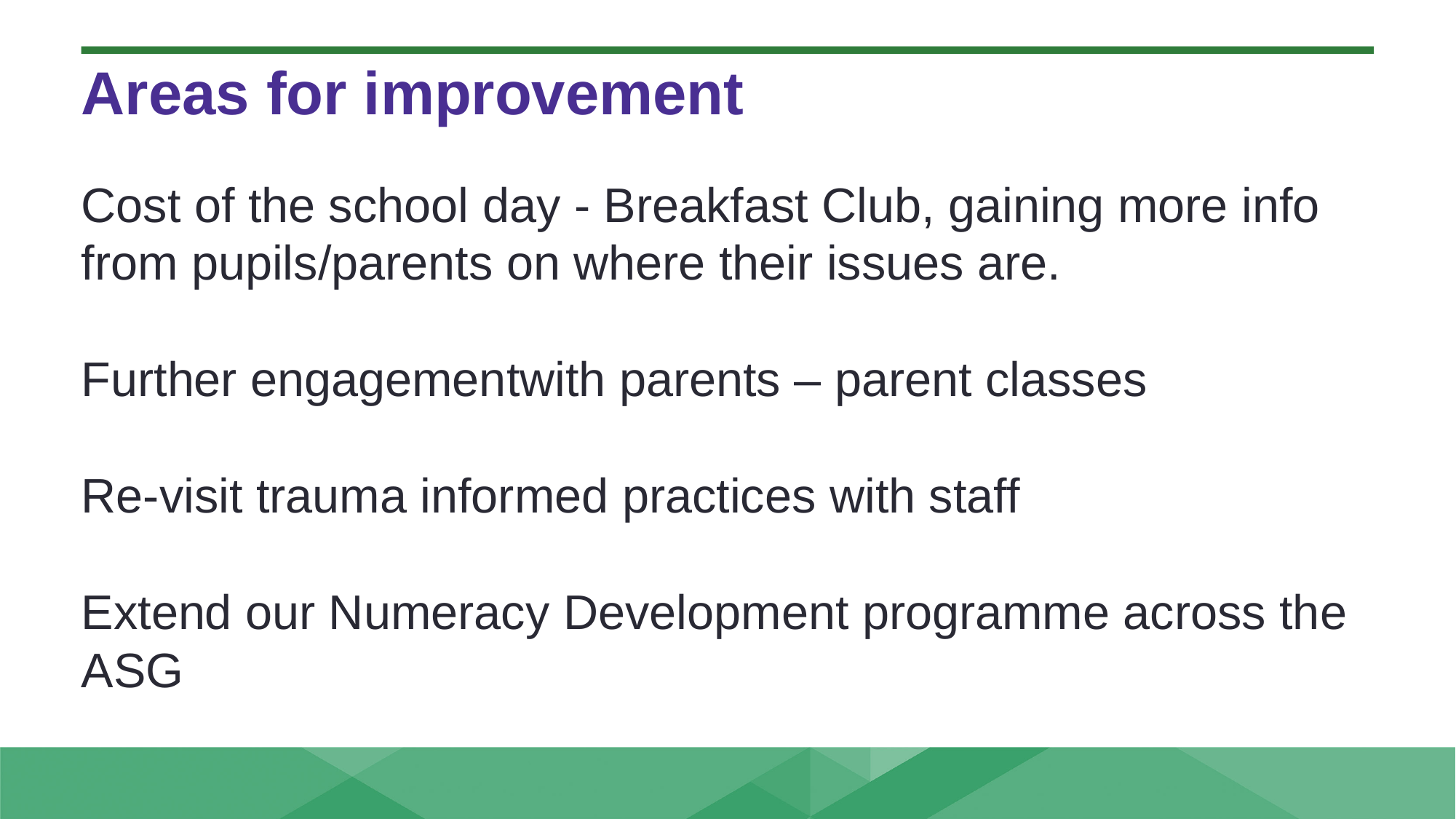

Areas for improvement
Cost of the school day - Breakfast Club, gaining more info from pupils/parents on where their issues are.

Further engagementwith parents – parent classes

Re-visit trauma informed practices with staff

Extend our Numeracy Development programme across the ASG